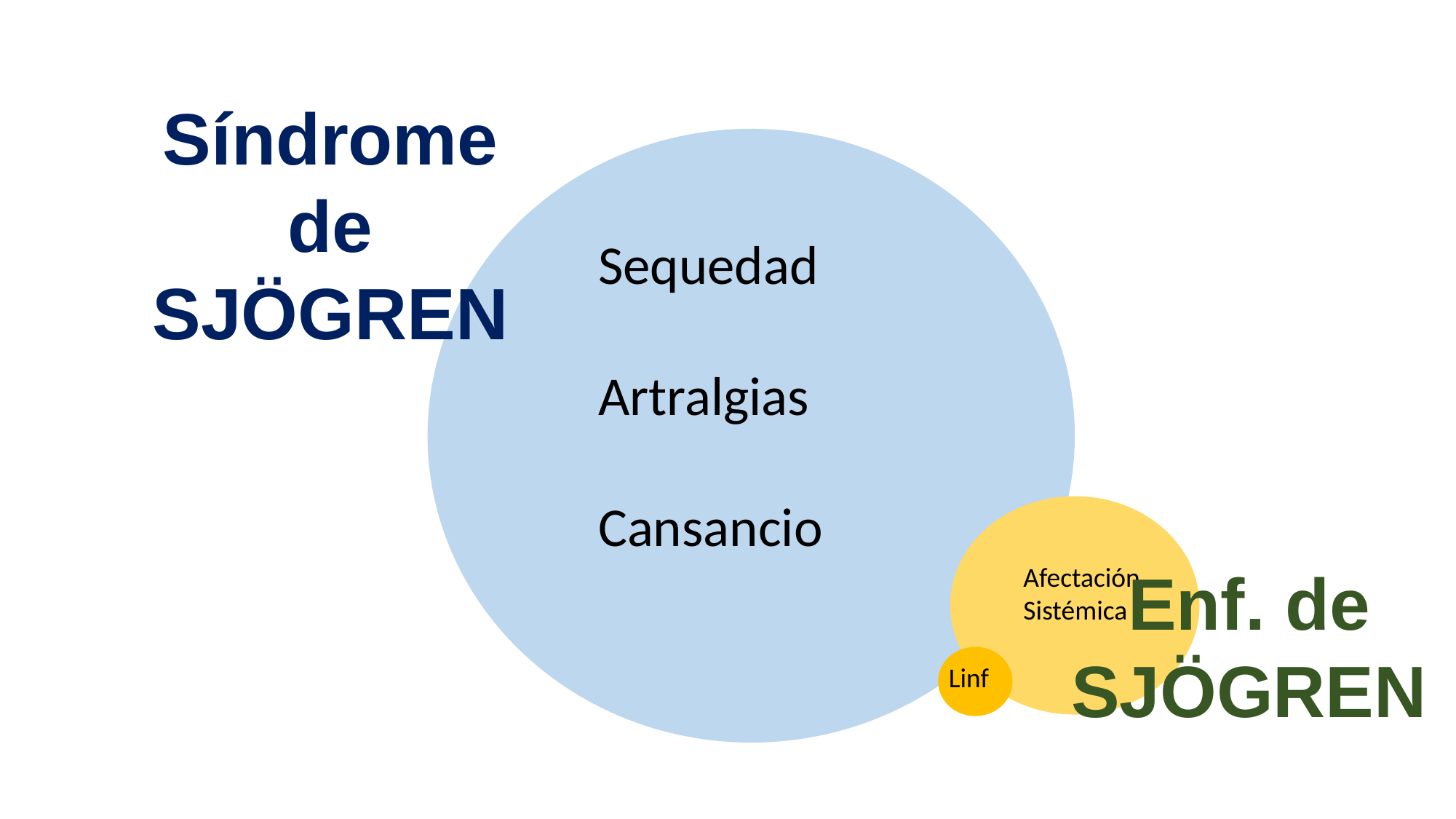

Síndrome de SJÖGREN

Sequedad

Artralgias

Cansancio

Afectación
Sistémica

Linf
Enf. de SJÖGREN